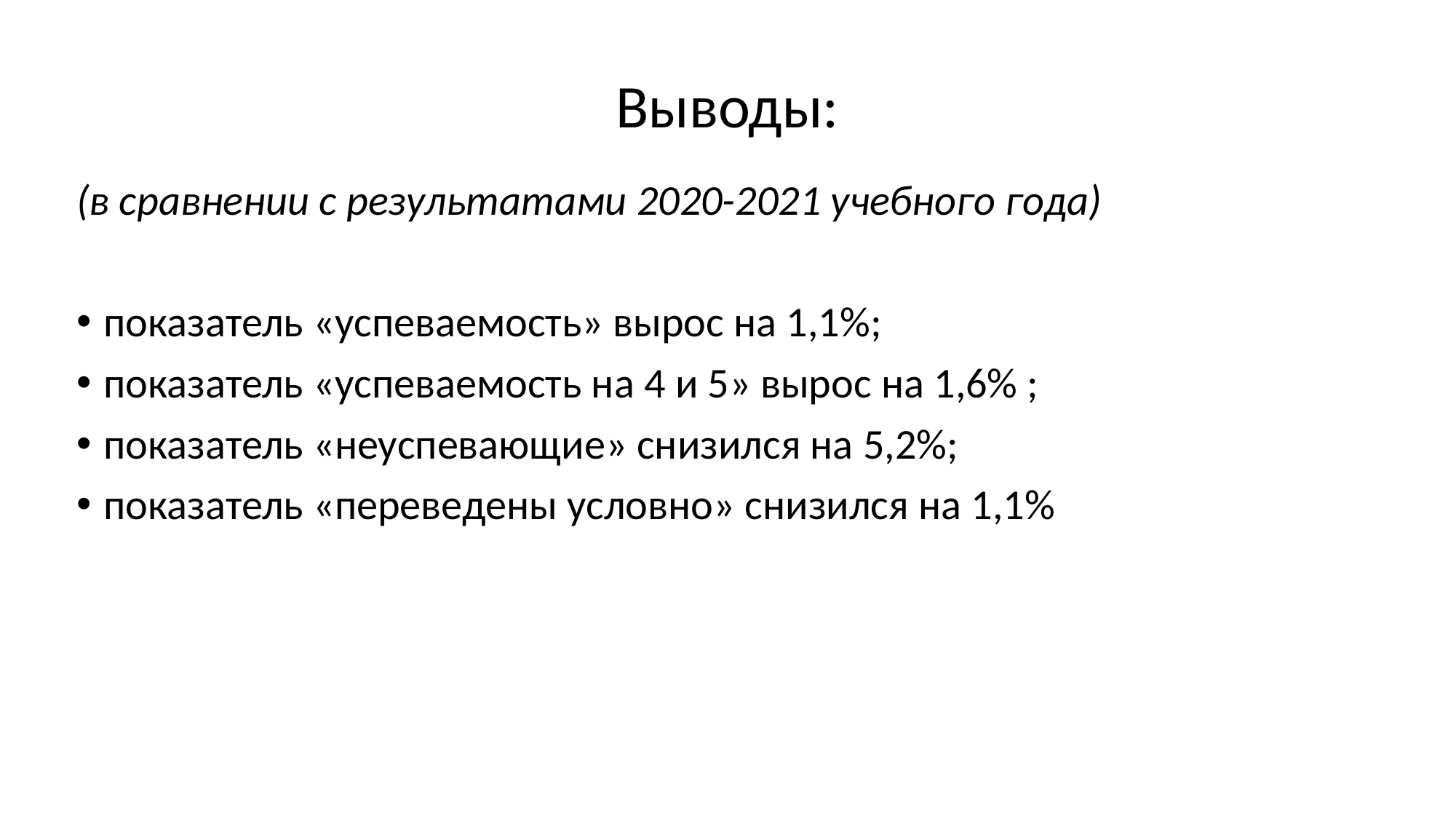

# Выводы:
(в сравнении с результатами 2020-2021 учебного года)

показатель «успеваемость» вырос на 1,1%;
показатель «успеваемость на 4 и 5» вырос на 1,6% ;
показатель «неуспевающие» снизился на 5,2%;
показатель «переведены условно» снизился на 1,1%